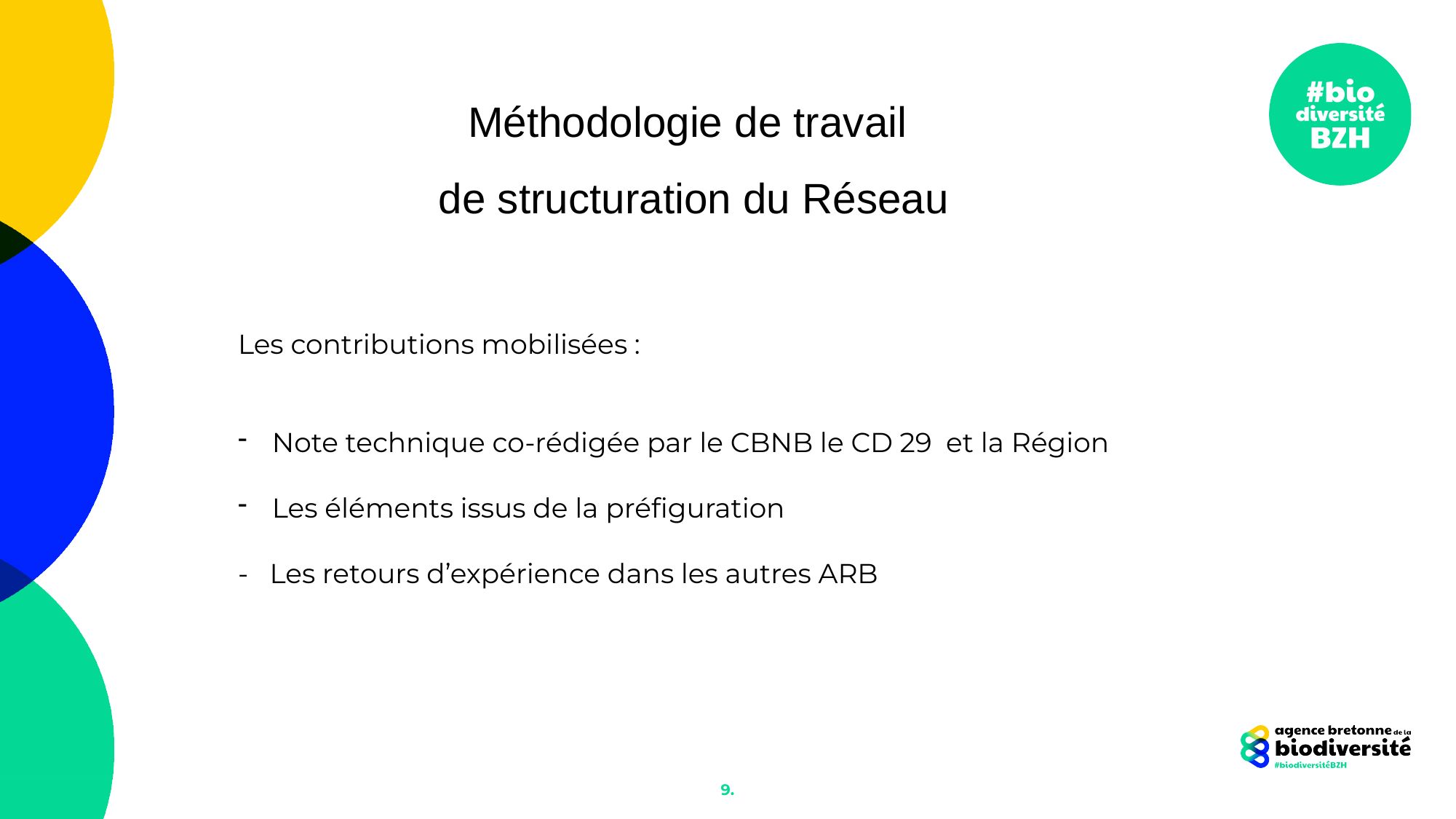

Méthodologie de travail
de structuration du Réseau

Les contributions mobilisées :

Note technique co-rédigée par le CBNB le CD 29  et la Région

Les éléments issus de la préfiguration

-   Les retours d’expérience dans les autres ARB